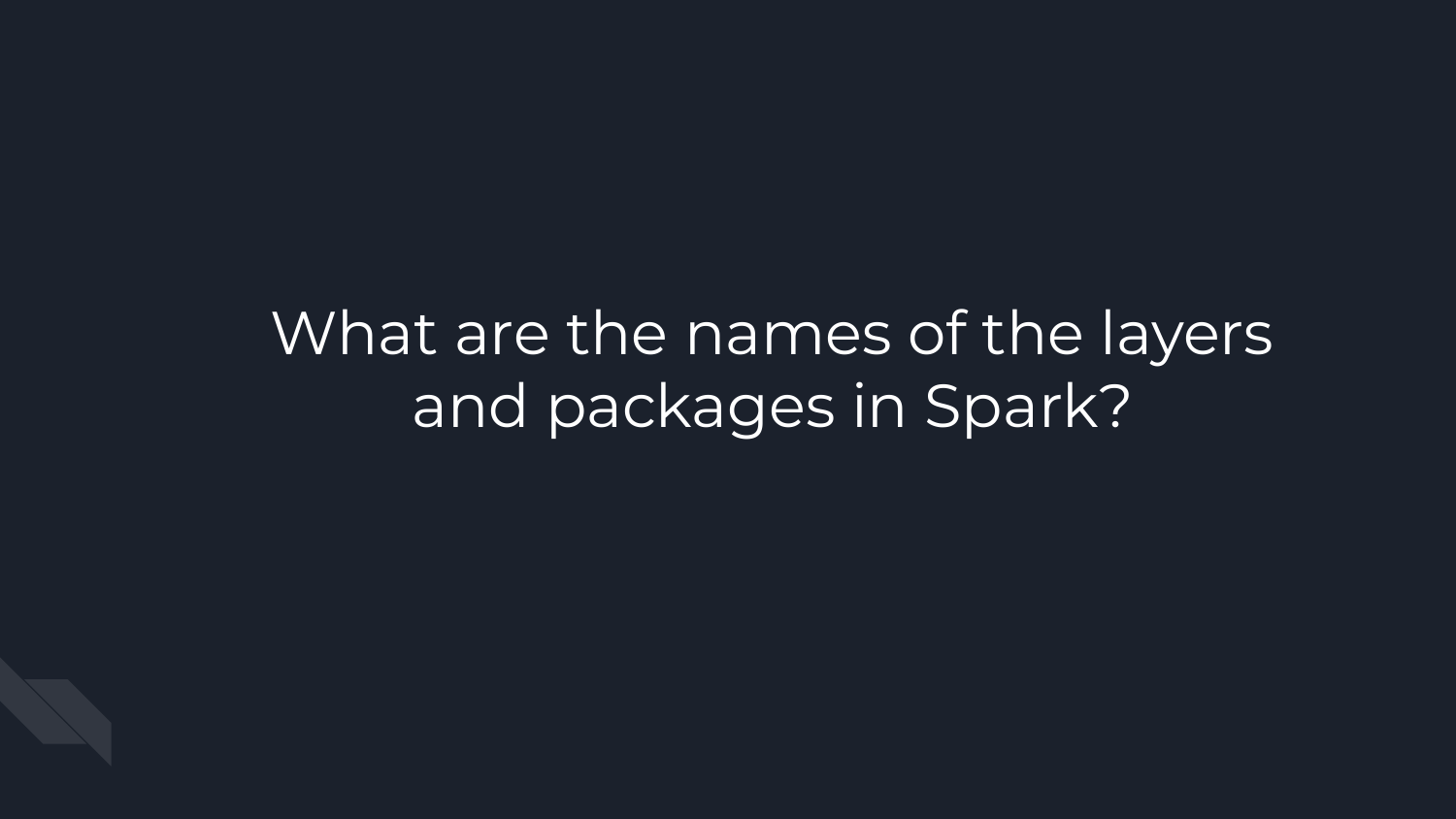

What are the names of the layers and packages in Spark?